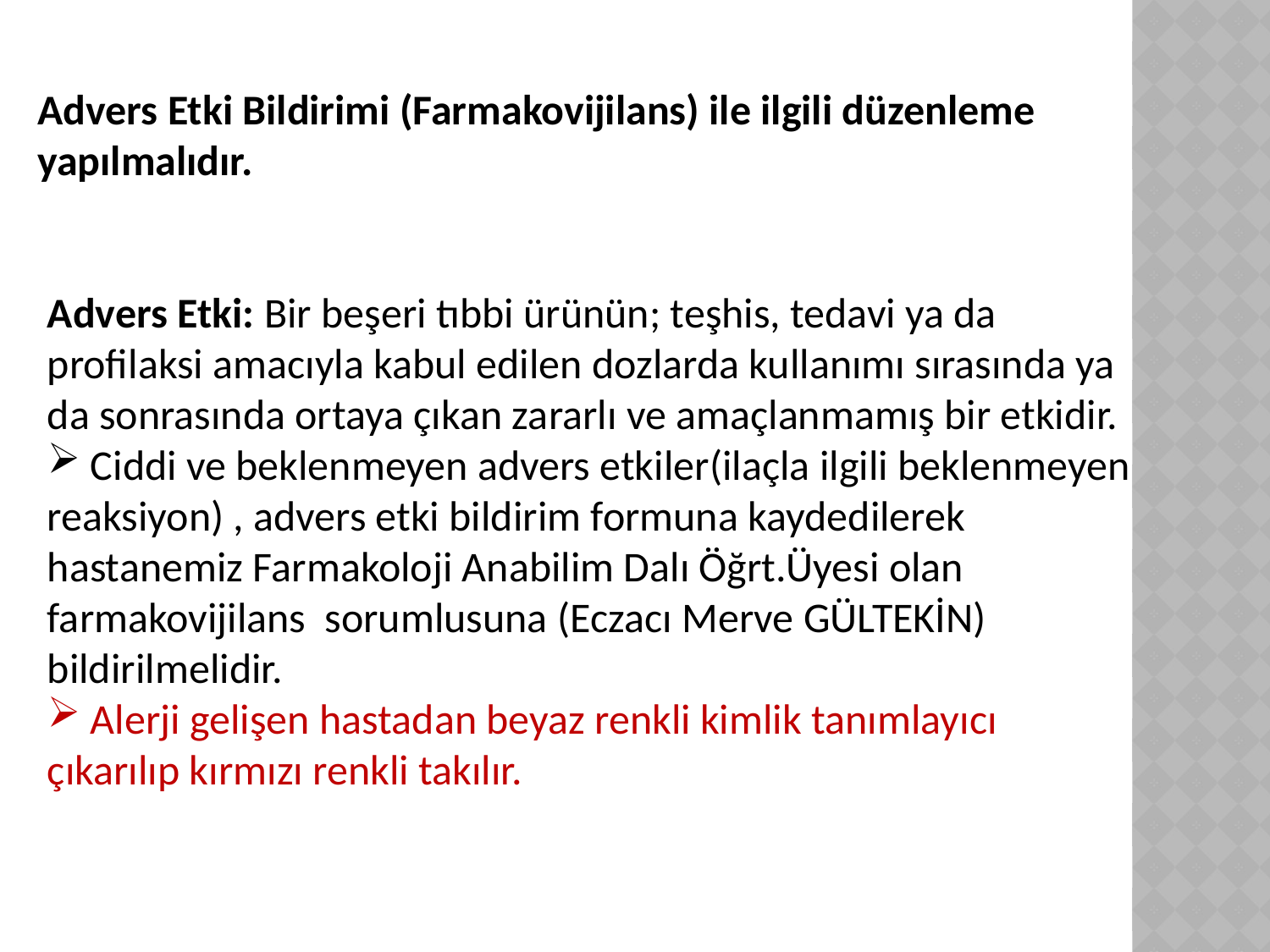

Advers Etki Bildirimi (Farmakovijilans) ile ilgili düzenleme yapılmalıdır.

Advers Etki: Bir beşeri tıbbi ürünün; teşhis, tedavi ya da profilaksi amacıyla kabul edilen dozlarda kullanımı sırasında ya da sonrasında ortaya çıkan zararlı ve amaçlanmamış bir etkidir.
 Ciddi ve beklenmeyen advers etkiler(ilaçla ilgili beklenmeyen reaksiyon) , advers etki bildirim formuna kaydedilerek hastanemiz Farmakoloji Anabilim Dalı Öğrt.Üyesi olan farmakovijilans  sorumlusuna (Eczacı Merve GÜLTEKİN) bildirilmelidir.
 Alerji gelişen hastadan beyaz renkli kimlik tanımlayıcı çıkarılıp kırmızı renkli takılır.